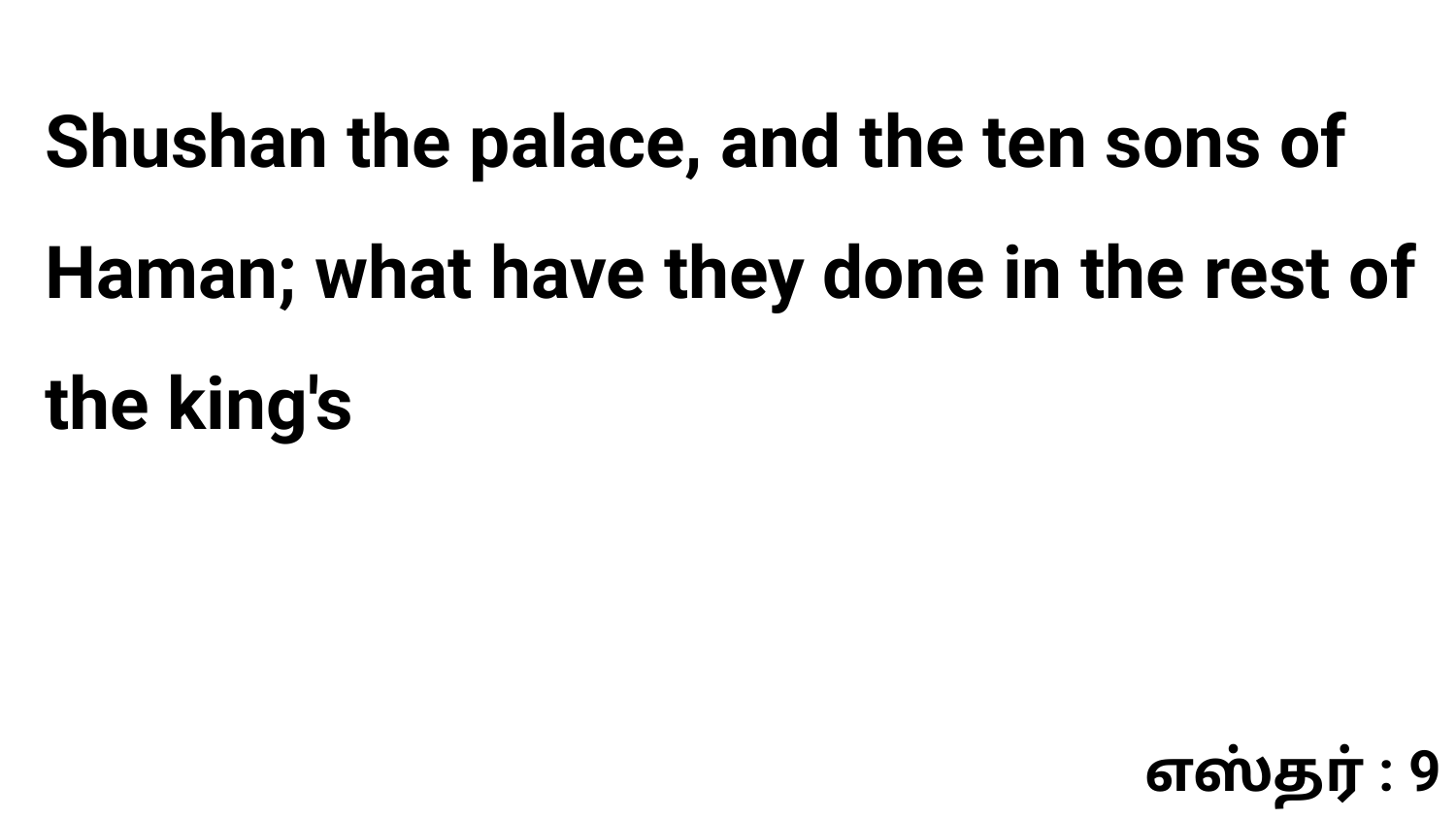

Shushan the palace, and the ten sons of Haman; what have they done in the rest of the king's
எஸ்தர் : 9